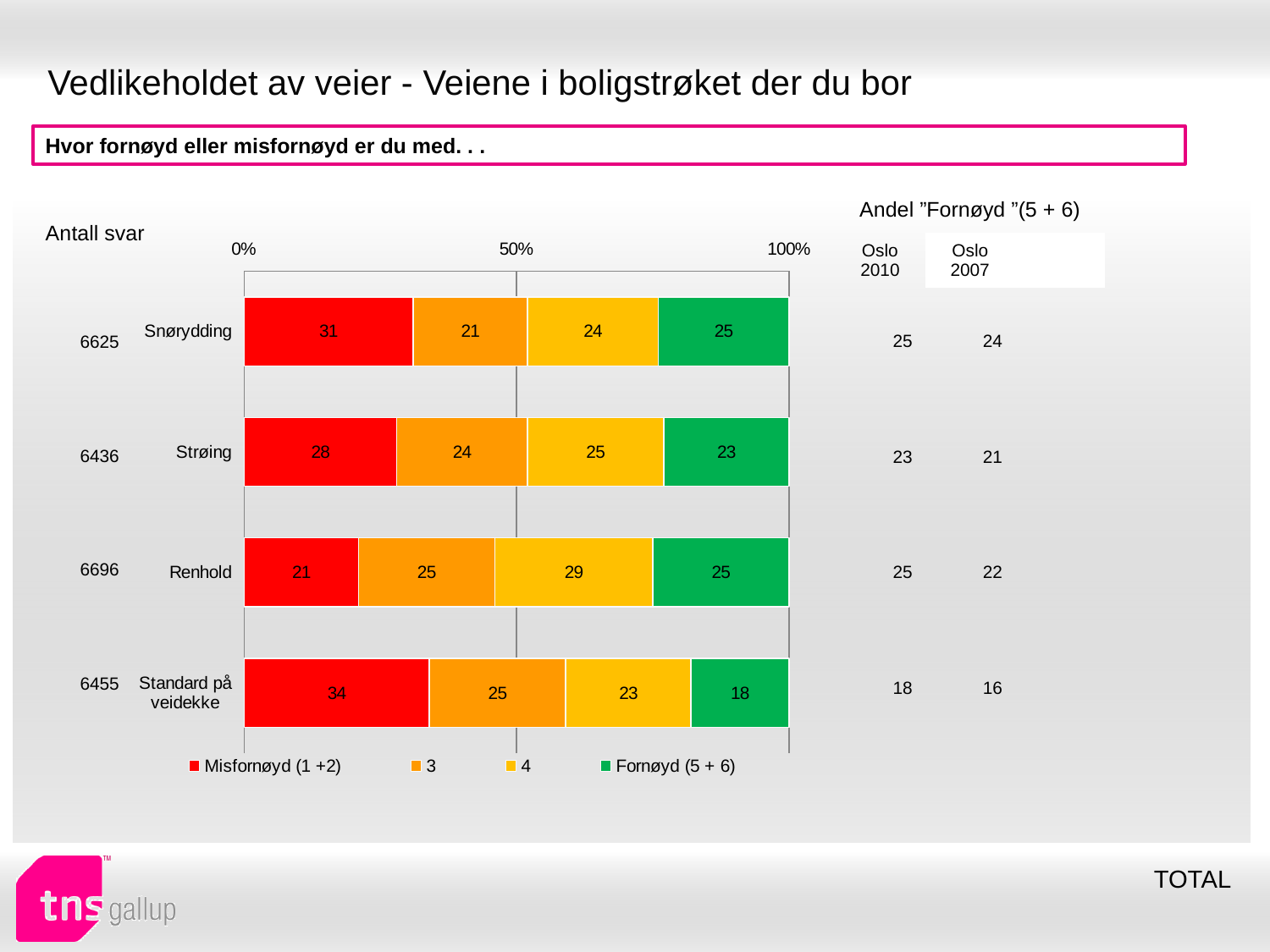

# Vedlikeholdet av veier - Veiene i boligstrøket der du bor
Hvor fornøyd eller misfornøyd er du med. . .
| Andel ”Fornøyd ”(5 + 6) |  |  |
| --- | --- | --- |
| Oslo 2010 | Oslo 2007 |  |
| Antall svar |
| --- |

### Chart

| Category | Misfornøyd (1 +2) | 3 | 4 | Fornøyd (5 + 6) |
|---|---|---|---|---|
| Snørydding | 31.0 | 21.0 | 24.0 | 25.0 |
| Strøing | 28.0 | 24.0 | 25.0 | 23.0 |
| Renhold | 21.0 | 25.0 | 29.0 | 25.0 |
| Standard på veidekke | 34.0 | 25.0 | 23.0 | 18.0 |
| 25 | 24 |
| --- | --- |
| 23 | 21 |
| 25 | 22 |
| 18 | 16 |
| 6625 |
| --- |
| 6436 |
| 6696 |
| 6455 |
TOTAL